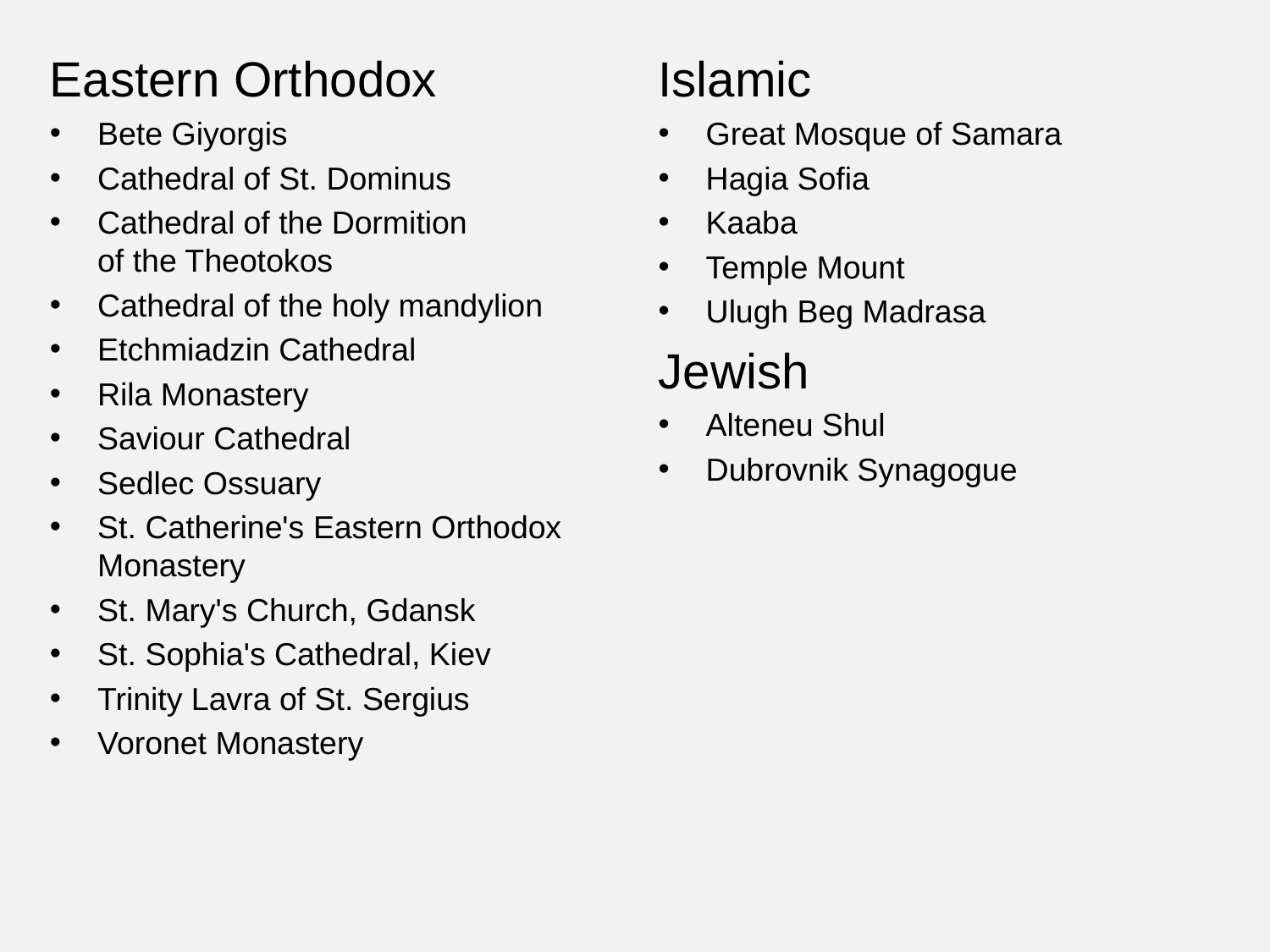

Eastern Orthodox
Bete Giyorgis
Cathedral of St. Dominus
Cathedral of the Dormition
of the Theotokos
Cathedral of the holy mandylion
Etchmiadzin Cathedral
Rila Monastery
Saviour Cathedral
Sedlec Ossuary
St. Catherine's Eastern Orthodox Monastery
St. Mary's Church, Gdansk
St. Sophia's Cathedral, Kiev
Trinity Lavra of St. Sergius
Voronet Monastery
Islamic
Great Mosque of Samara
Hagia Sofia
Kaaba
Temple Mount
Ulugh Beg Madrasa
Jewish
Alteneu Shul
Dubrovnik Synagogue